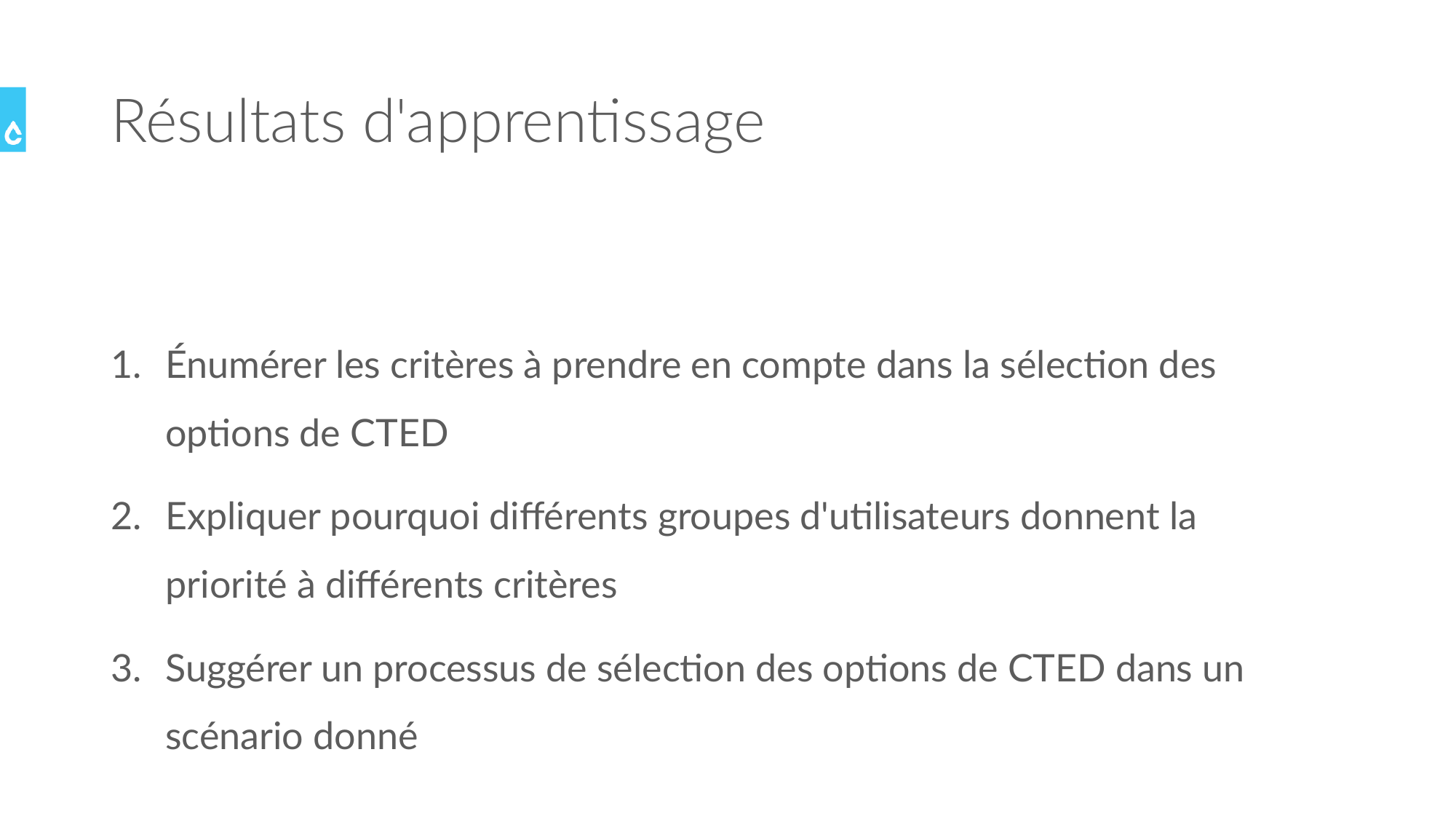

# Résultats d'apprentissage
Énumérer les critères à prendre en compte dans la sélection des options de CTED
Expliquer pourquoi différents groupes d'utilisateurs donnent la priorité à différents critères
Suggérer un processus de sélection des options de CTED dans un scénario donné